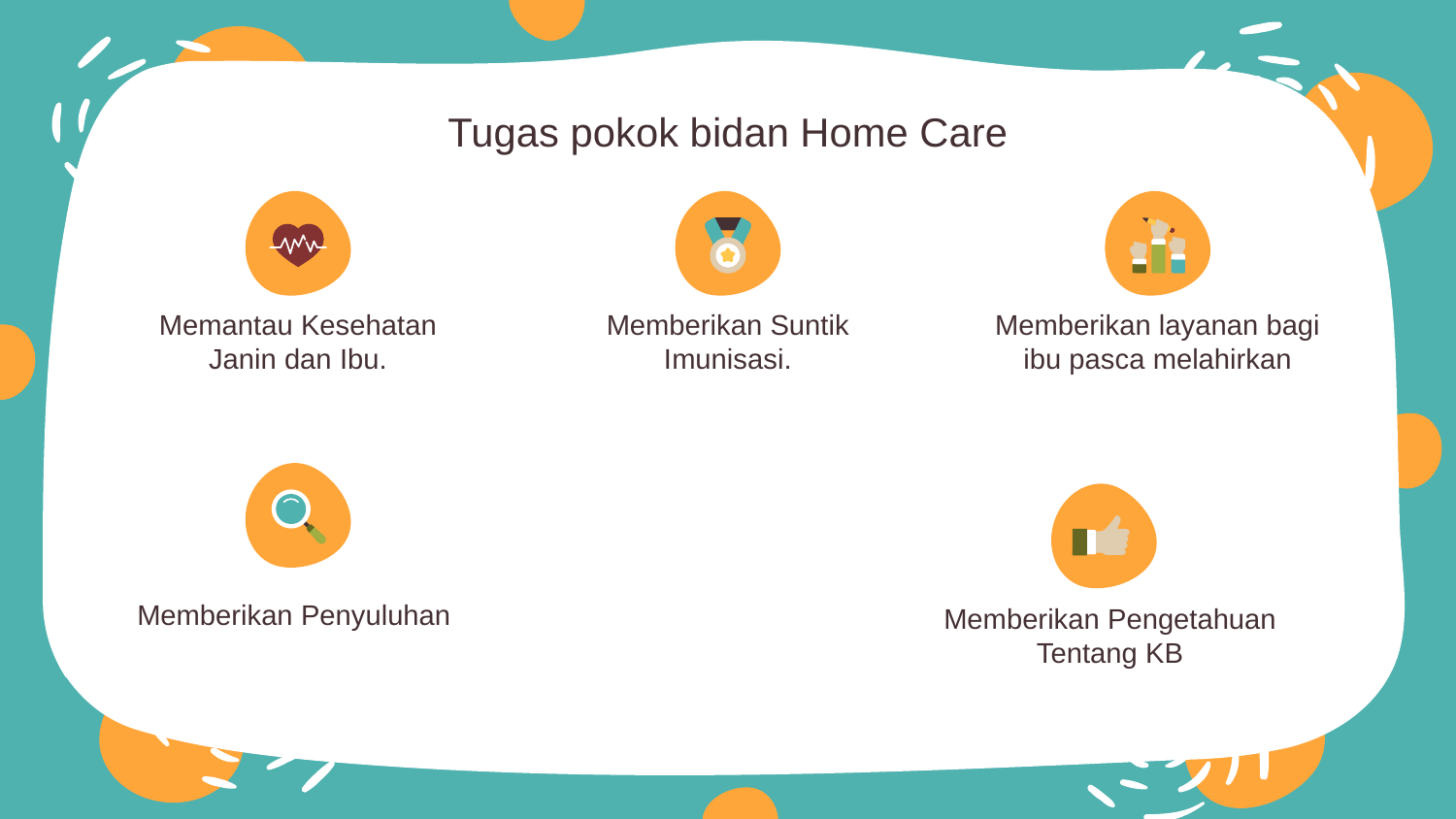

Tugas pokok bidan Home Care

# Memantau Kesehatan Janin dan Ibu.
Memberikan Suntik Imunisasi.
Memberikan layanan bagi ibu pasca melahirkan

Memberikan Penyuluhan
Memberikan Pengetahuan Tentang KB